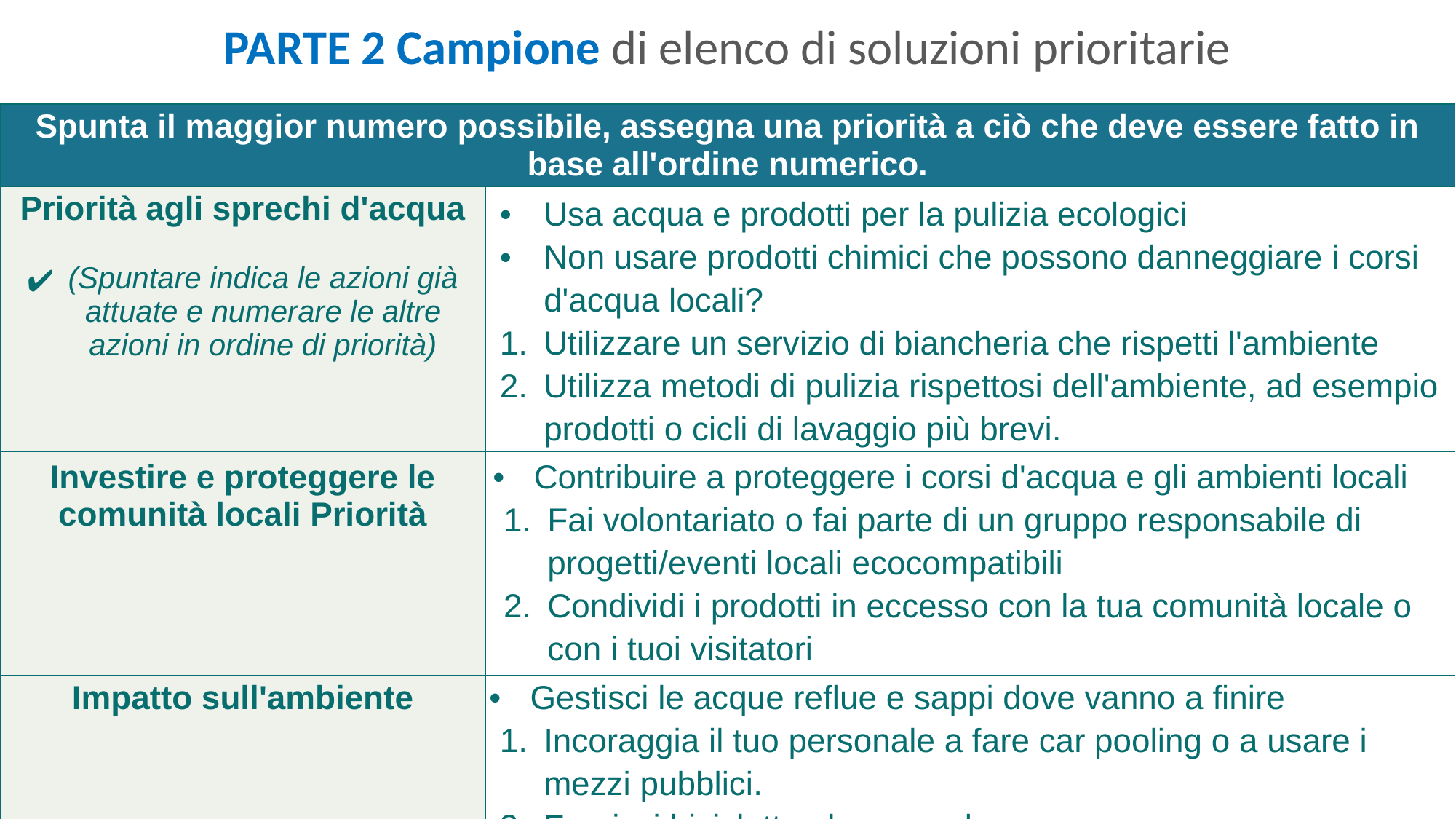

PARTE 2 Campione di elenco di soluzioni prioritarie
| Spunta il maggior numero possibile, assegna una priorità a ciò che deve essere fatto in base all'ordine numerico. |  |
| --- | --- |
| Priorità agli sprechi d'acqua (Spuntare indica le azioni già attuate e numerare le altre azioni in ordine di priorità) | Usa acqua e prodotti per la pulizia ecologici Non usare prodotti chimici che possono danneggiare i corsi d'acqua locali? Utilizzare un servizio di biancheria che rispetti l'ambiente Utilizza metodi di pulizia rispettosi dell'ambiente, ad esempio prodotti o cicli di lavaggio più brevi. |
| Investire e proteggere le comunità locali Priorità | Contribuire a proteggere i corsi d'acqua e gli ambienti locali Fai volontariato o fai parte di un gruppo responsabile di progetti/eventi locali ecocompatibili Condividi i prodotti in eccesso con la tua comunità locale o con i tuoi visitatori |
| Impatto sull'ambiente | Gestisci le acque reflue e sappi dove vanno a finire Incoraggia il tuo personale a fare car pooling o a usare i mezzi pubblici. Fornisci biciclette al personale Utilizza acqua riciclata per la pulizia dei macchinari, degli edifici, ecc. |
| Conservazione/riduzione dell'acqua, dei rifiuti e dell'energia | Utilizza un'illuminazione a basso consumo energetico, con sensori di luce Risparmia l'acqua piovana e usa bagni a doppio scarico |